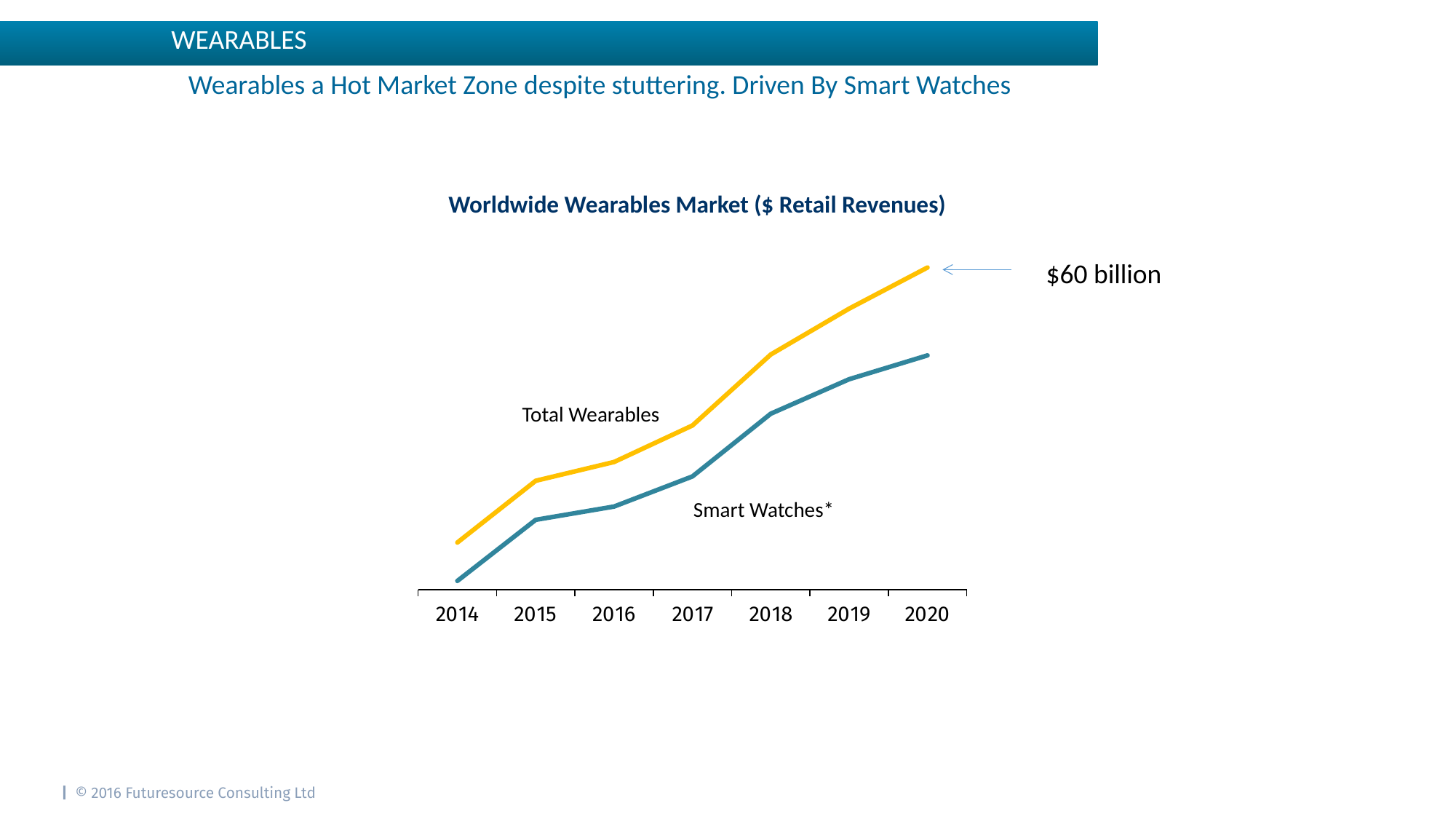

# WEARABLES
Wearables a Hot Market Zone despite stuttering. Driven By Smart Watches
Worldwide Wearables Market ($ Retail Revenues)

### Chart

| Category | Watches | Other  |
|---|---|---|
| 2014 | 1.6480183599340121 | 8.787081773664044 |
| 2015 | 13.024363111979488 | 20.28845365635208 |
| 2016 | 15.494534680572631 | 23.786077660541316 |
| 2017 | 21.10233273189681 | 30.58590554909629 |
| 2018 | 32.78299058240732 | 43.80280944127995 |
| 2019 | 39.19930498647821 | 52.34208783213857 |
| 2020 | 43.64011613447411 | 60.0 |
$60 billion
Total Wearables
Smart Watches*
|  © 2016 Futuresource Consulting Ltd